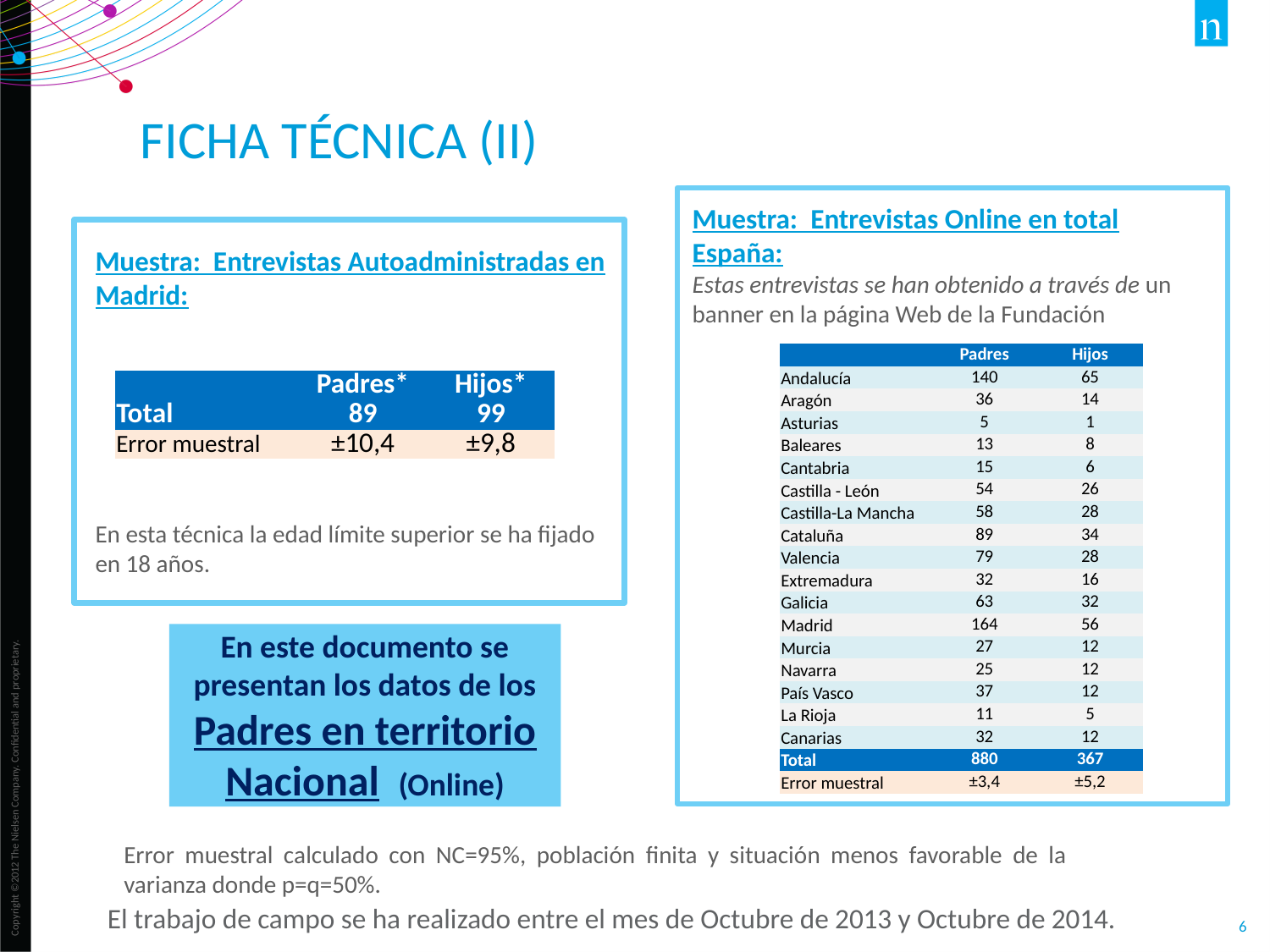

# Ficha técnica (II)

Muestra:  Entrevistas Online en total España:
Estas entrevistas se han obtenido a través de un banner en la página Web de la Fundación

Muestra:  Entrevistas Autoadministradas en Madrid:

En esta técnica la edad límite superior se ha fijado en 18 años.
|  | Padres | Hijos |
| --- | --- | --- |
| Andalucía | 140 | 65 |
| Aragón | 36 | 14 |
| Asturias | 5 | 1 |
| Baleares | 13 | 8 |
| Cantabria | 15 | 6 |
| Castilla - León | 54 | 26 |
| Castilla-La Mancha | 58 | 28 |
| Cataluña | 89 | 34 |
| Valencia | 79 | 28 |
| Extremadura | 32 | 16 |
| Galicia | 63 | 32 |
| Madrid | 164 | 56 |
| Murcia | 27 | 12 |
| Navarra | 25 | 12 |
| País Vasco | 37 | 12 |
| La Rioja | 11 | 5 |
| Canarias | 32 | 12 |
| Total | 880 | 367 |
| Error muestral | ±3,4 | ±5,2 |
|  | Padres\* | Hijos\* |
| --- | --- | --- |
| Total | 89 | 99 |
| Error muestral | ±10,4 | ±9,8 |
En este documento se presentan los datos de los Padres en territorio Nacional  (Online)

Error muestral calculado con NC=95%, población finita y situación menos favorable de la varianza donde p=q=50%.

El trabajo de campo se ha realizado entre el mes de Octubre de 2013 y Octubre de 2014.